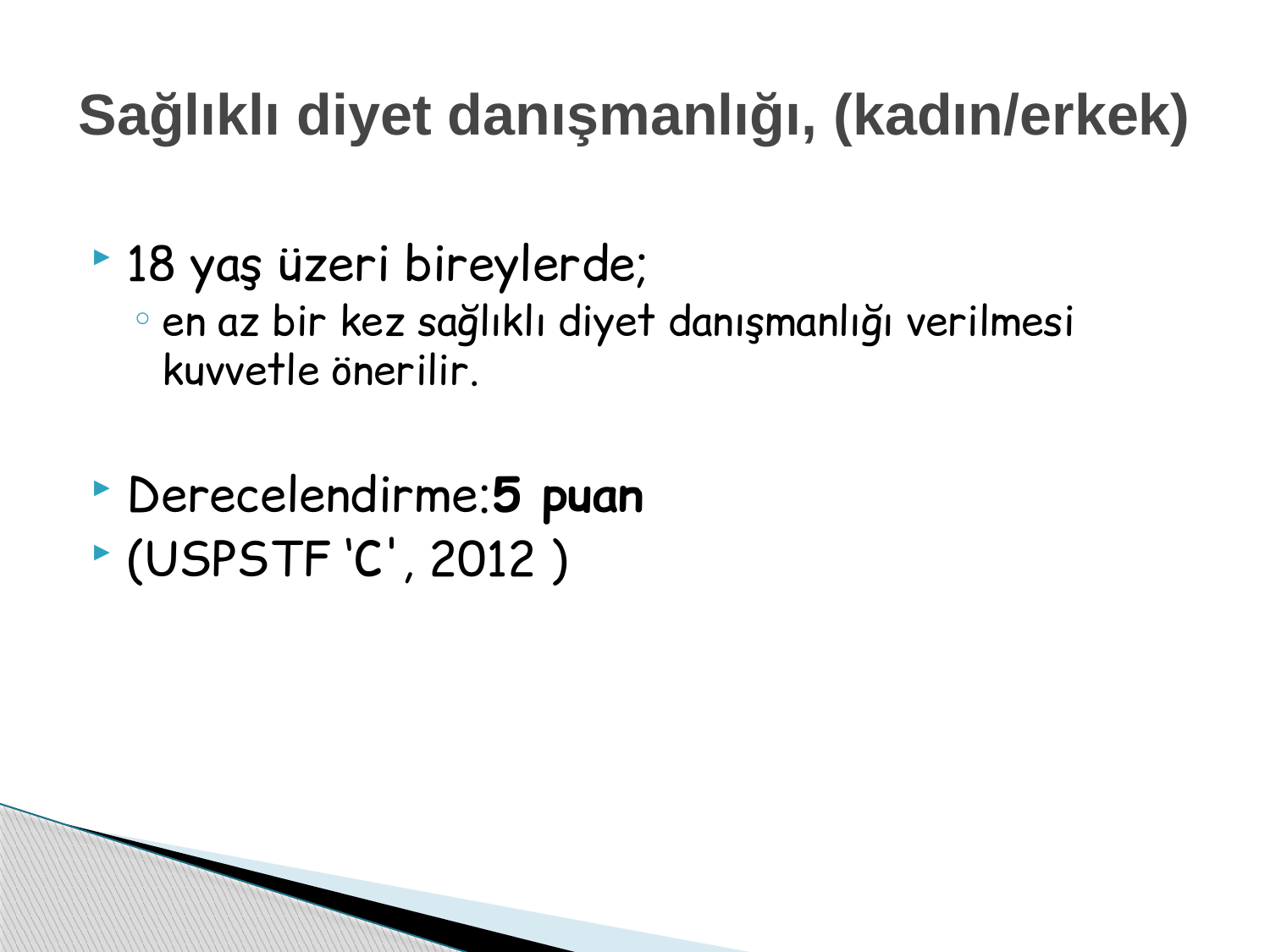

# Sağlıklı diyet danışmanlığı, (kadın/erkek)
18 yaş üzeri bireylerde;
en az bir kez sağlıklı diyet danışmanlığı verilmesi kuvvetle önerilir.

Derecelendirme:5 puan
(USPSTF ‘C', 2012 )